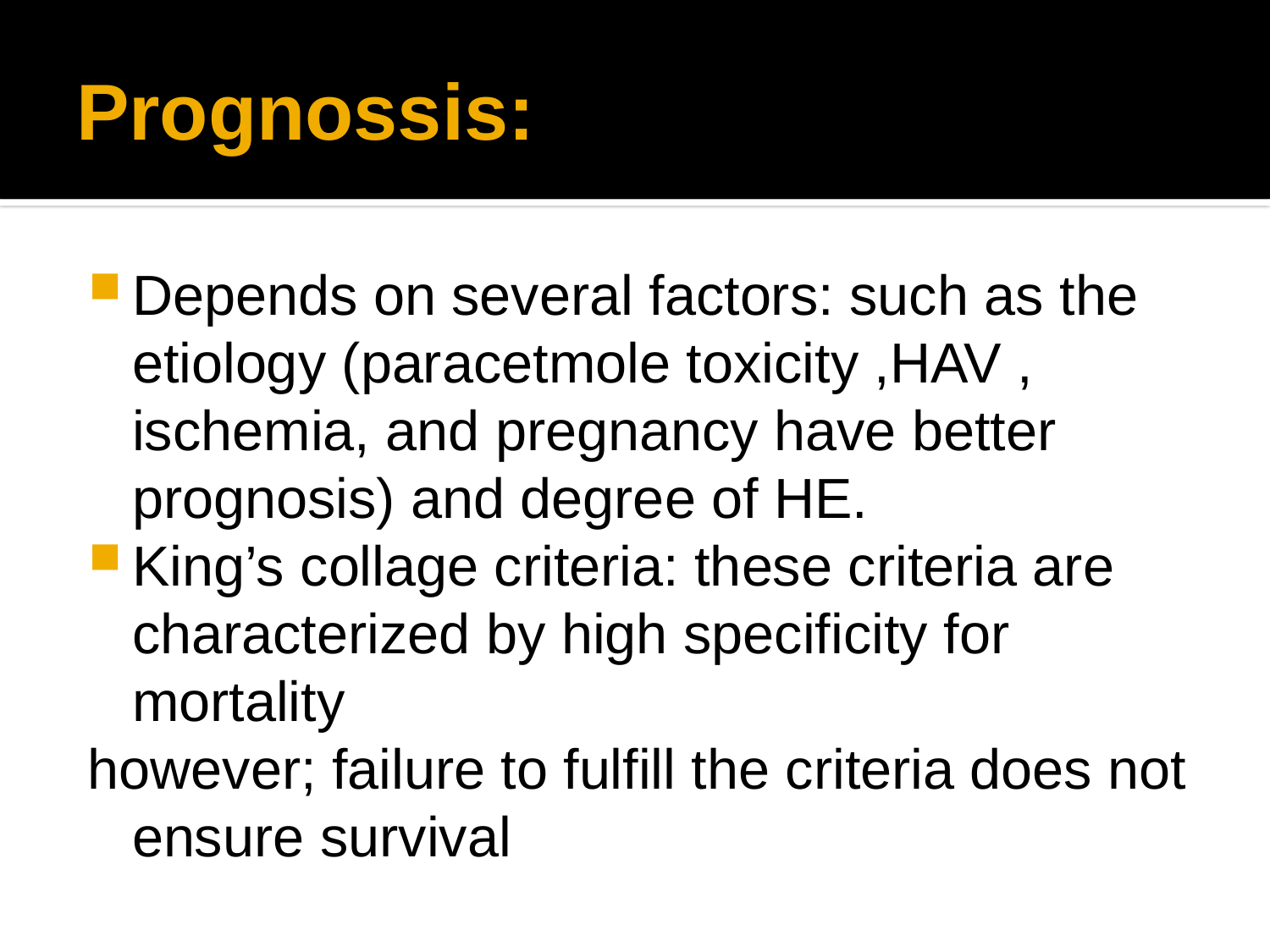

# Prognossis:
Depends on several factors: such as the etiology (paracetmole toxicity ,HAV , ischemia, and pregnancy have better prognosis) and degree of HE.
King’s collage criteria: these criteria are  characterized by high specificity for mortality
however; failure to fulfill the criteria does not ensure survival